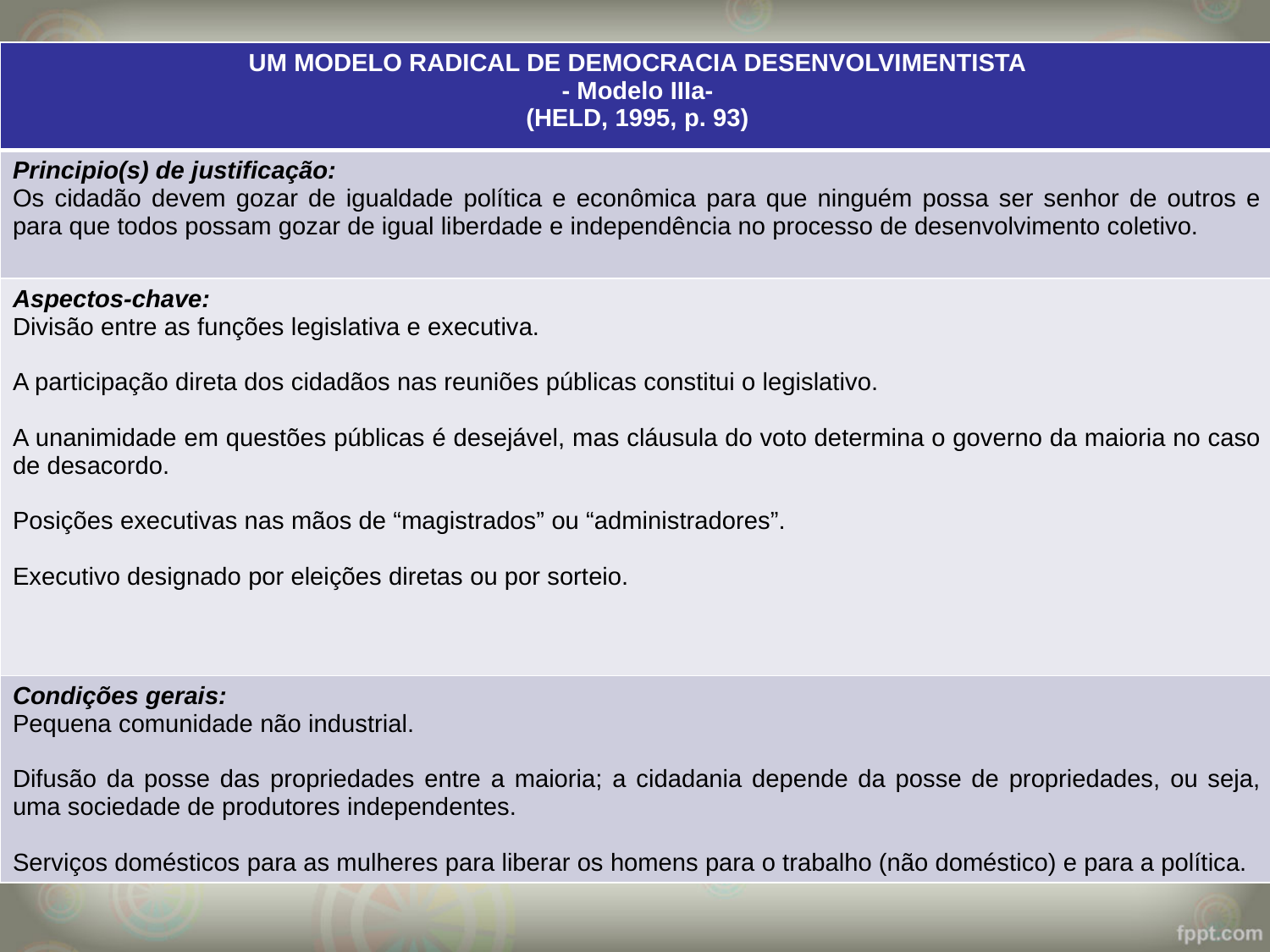

| UM MODELO RADICAL DE DEMOCRACIA DESENVOLVIMENTISTA - Modelo IIIa- (HELD, 1995, p. 93) |
| --- |
| Principio(s) de justificação: Os cidadão devem gozar de igualdade política e econômica para que ninguém possa ser senhor de outros e para que todos possam gozar de igual liberdade e independência no processo de desenvolvimento coletivo. |
| Aspectos-chave: Divisão entre as funções legislativa e executiva. A participação direta dos cidadãos nas reuniões públicas constitui o legislativo. A unanimidade em questões públicas é desejável, mas cláusula do voto determina o governo da maioria no caso de desacordo. Posições executivas nas mãos de “magistrados” ou “administradores”. Executivo designado por eleições diretas ou por sorteio. |
| Condições gerais: Pequena comunidade não industrial. Difusão da posse das propriedades entre a maioria; a cidadania depende da posse de propriedades, ou seja, uma sociedade de produtores independentes. Serviços domésticos para as mulheres para liberar os homens para o trabalho (não doméstico) e para a política. |